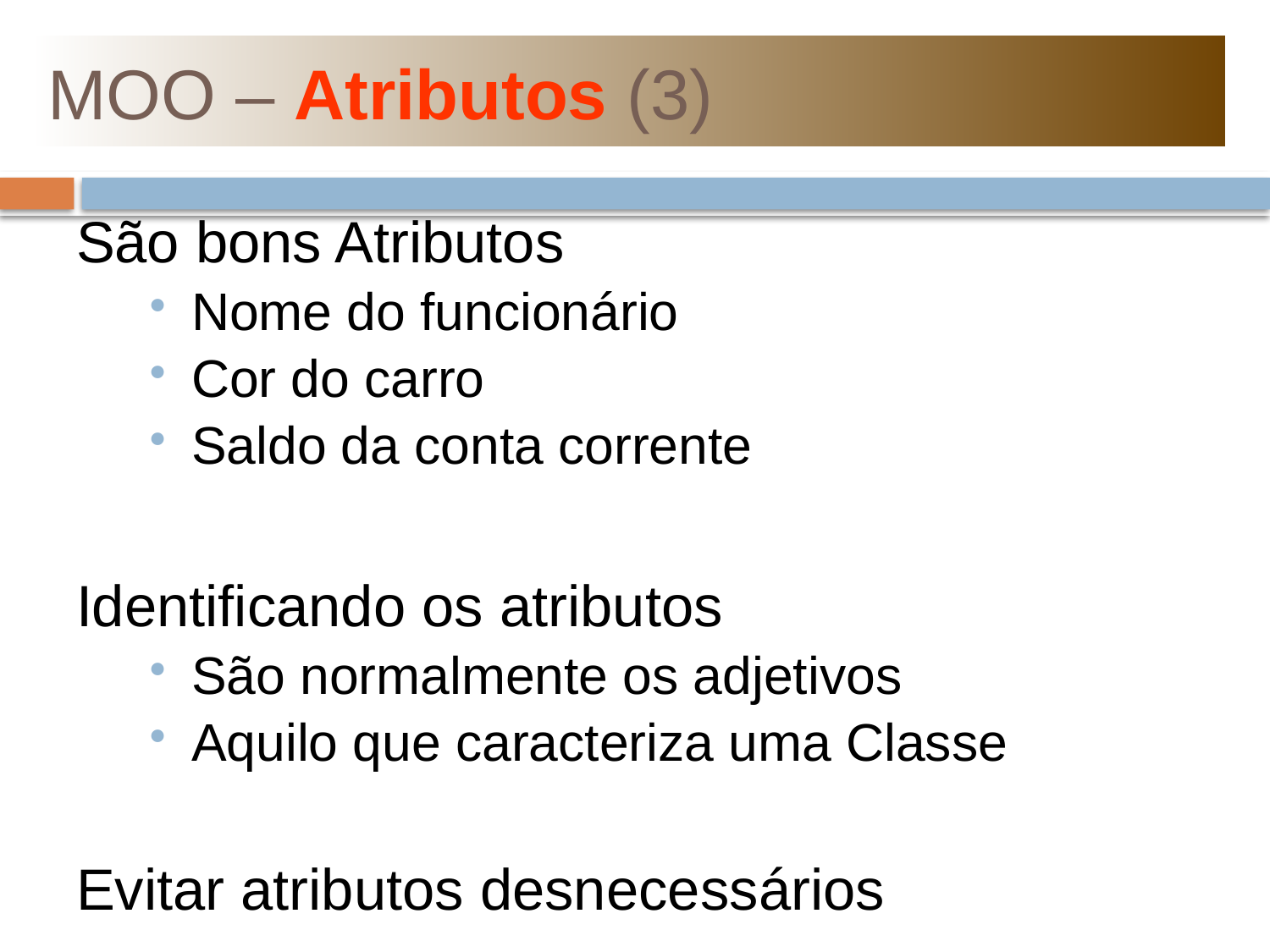

# MOO – Atributos (3)
São bons Atributos
Nome do funcionário
Cor do carro
Saldo da conta corrente

Identificando os atributos
São normalmente os adjetivos
Aquilo que caracteriza uma Classe

Evitar atributos desnecessários